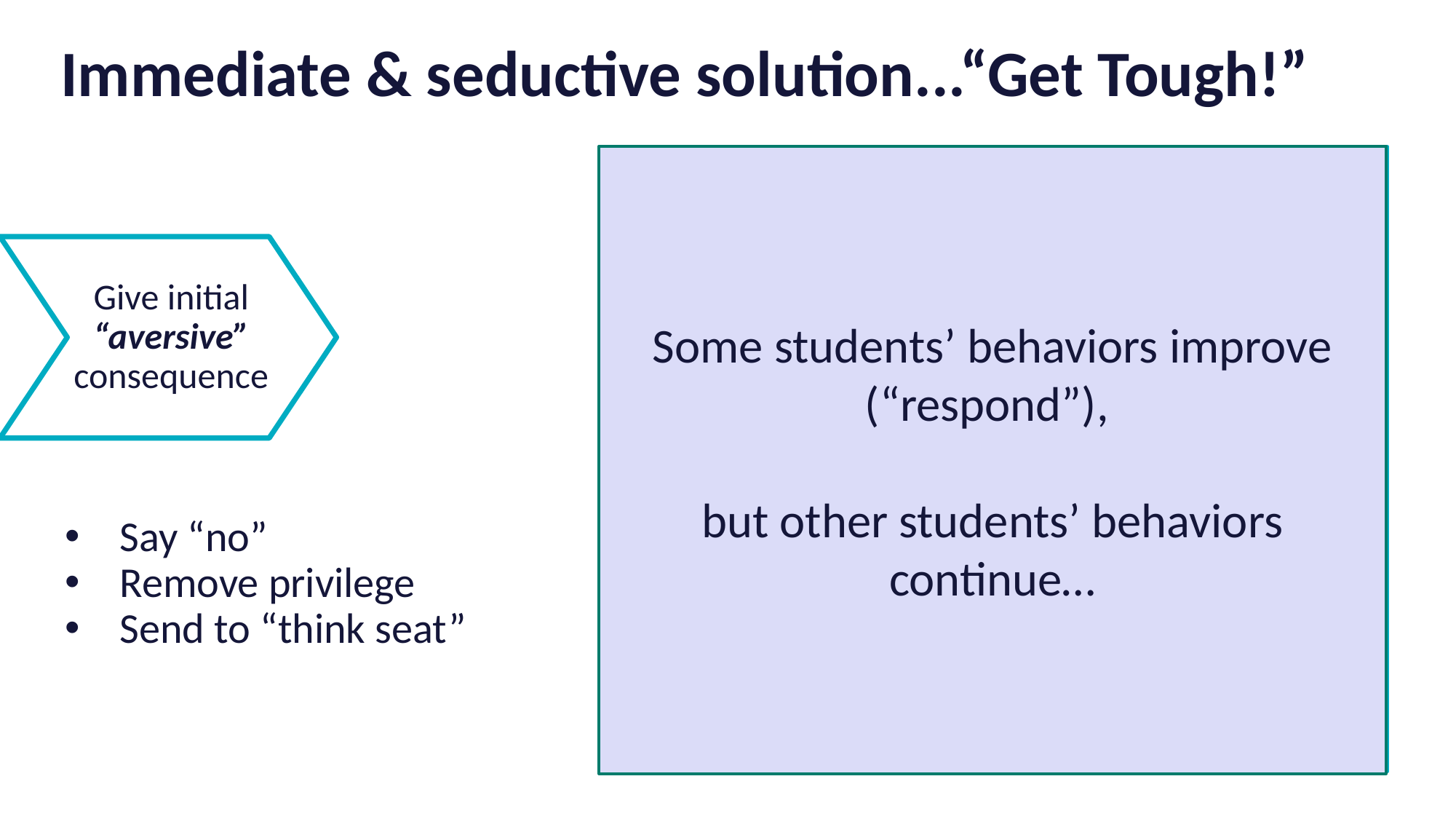

# Immediate & seductive solution...“Get Tough!”
Some students’ behaviors improve (“respond”),

but other students’ behaviors continue…

Predictable, reactive response...

We experience aversive situation,
we intervene to get immediate relief

Remove student
Remove ourselves
Modify physical environment
Assign responsibility for change to student and/or others

Give initial “aversive” consequence
Say “no”
Remove privilege
Send to “think seat”